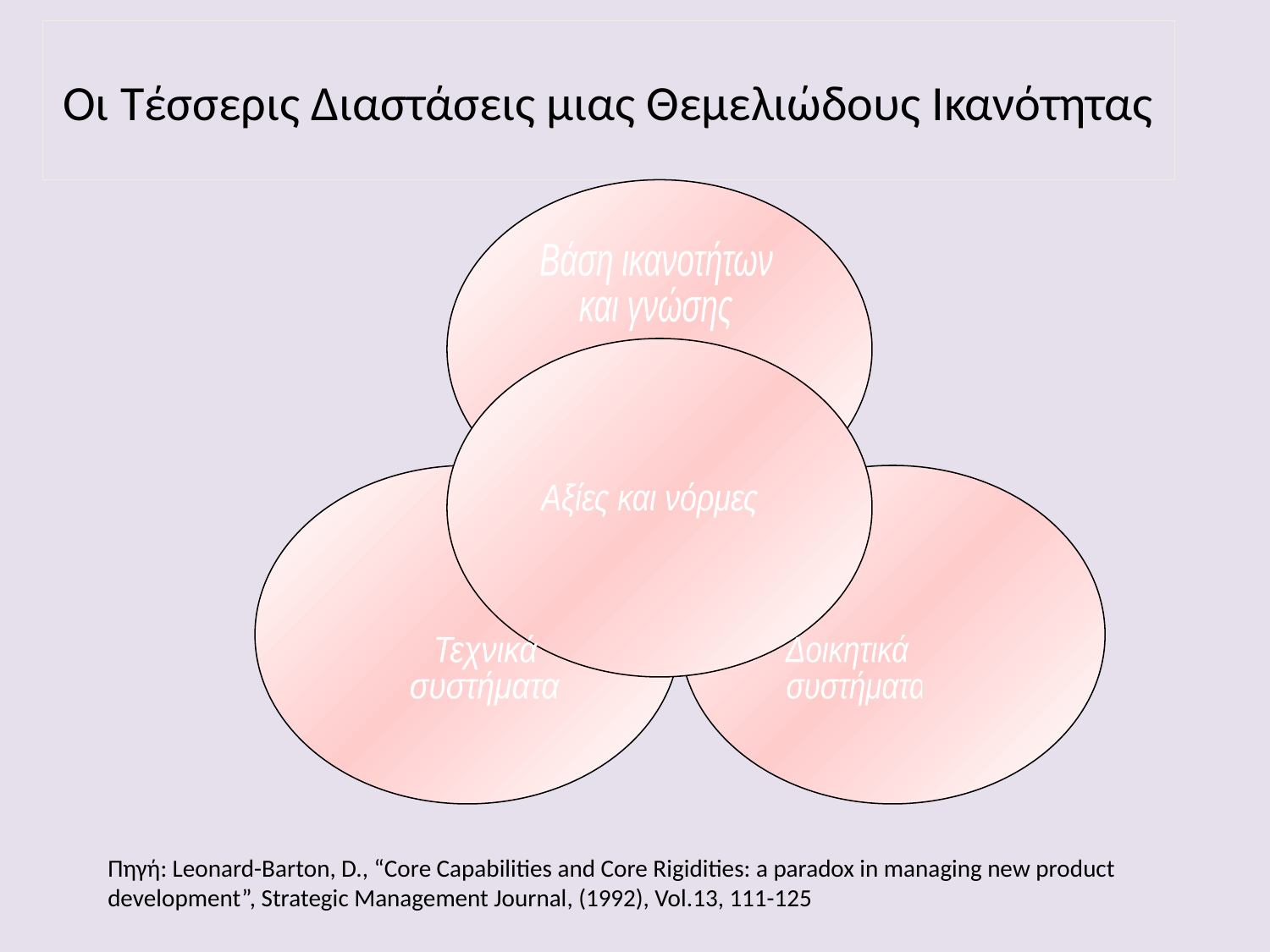

# Οι Τέσσερις Διαστάσεις μιας Θεμελιώδους Ικανότητας

Βάση ικανοτήτων
και γνώσης
Αξίες και νόρμες
Τεχνικά
συστήματα
Δοικητικά
 συστήματα
Πηγή: Leonard-Barton, D., “Core Capabilities and Core Rigidities: a paradox in managing new product development”, Strategic Management Journal, (1992), Vol.13, 111-125